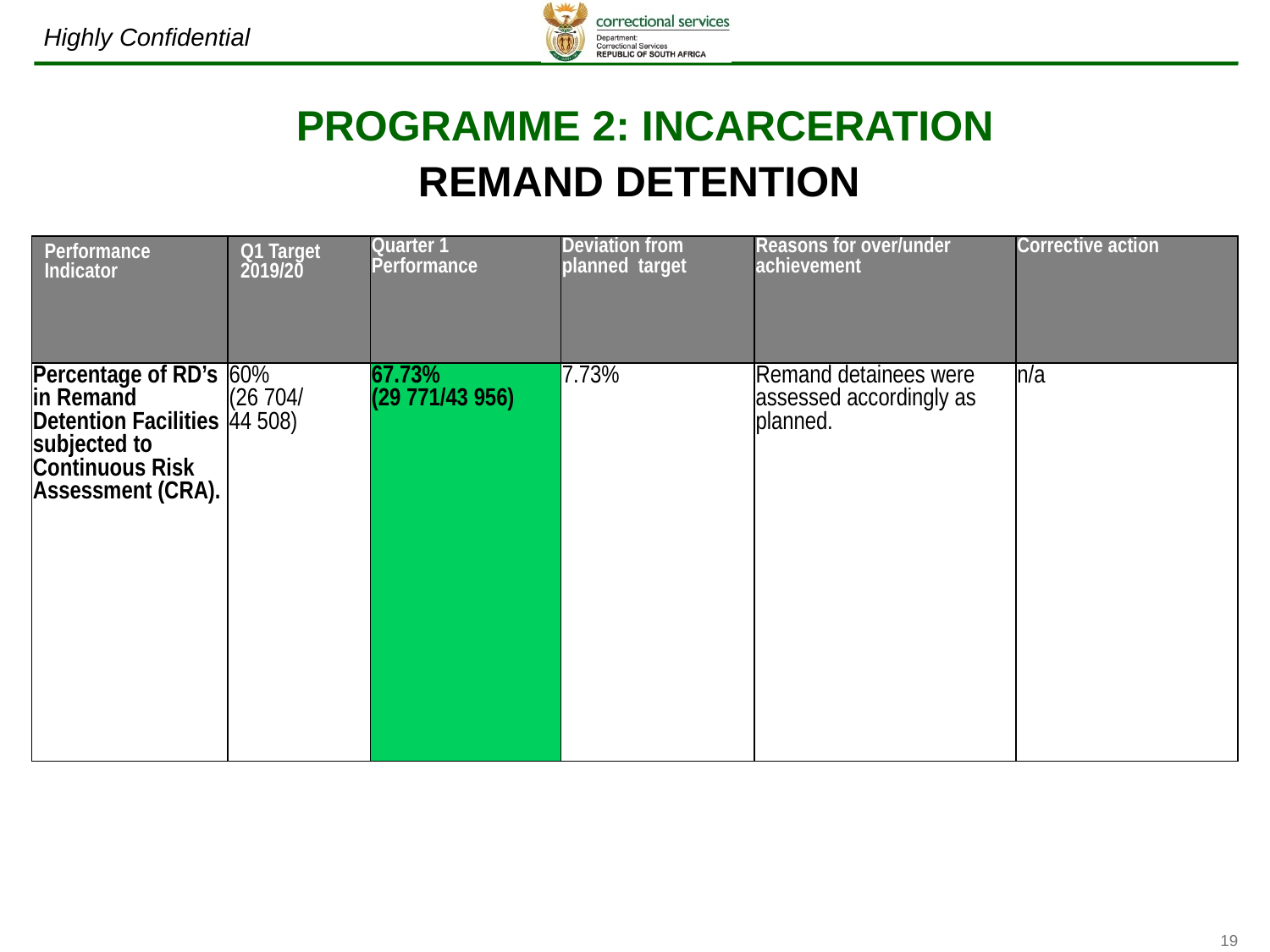

# PROGRAMME 2: INCARCERATION REMAND DETENTION
| Performance Indicator | Q1 Target 2019/20 | Quarter 1 Performance | Deviation from planned target | Reasons for over/under achievement | Corrective action |
| --- | --- | --- | --- | --- | --- |
| Percentage of RD’s in Remand Detention Facilities subjected to Continuous Risk Assessment (CRA). | 60% (26 704/ 44 508) | 67.73% (29 771/43 956) | 7.73% | Remand detainees were assessed accordingly as planned. | n/a |